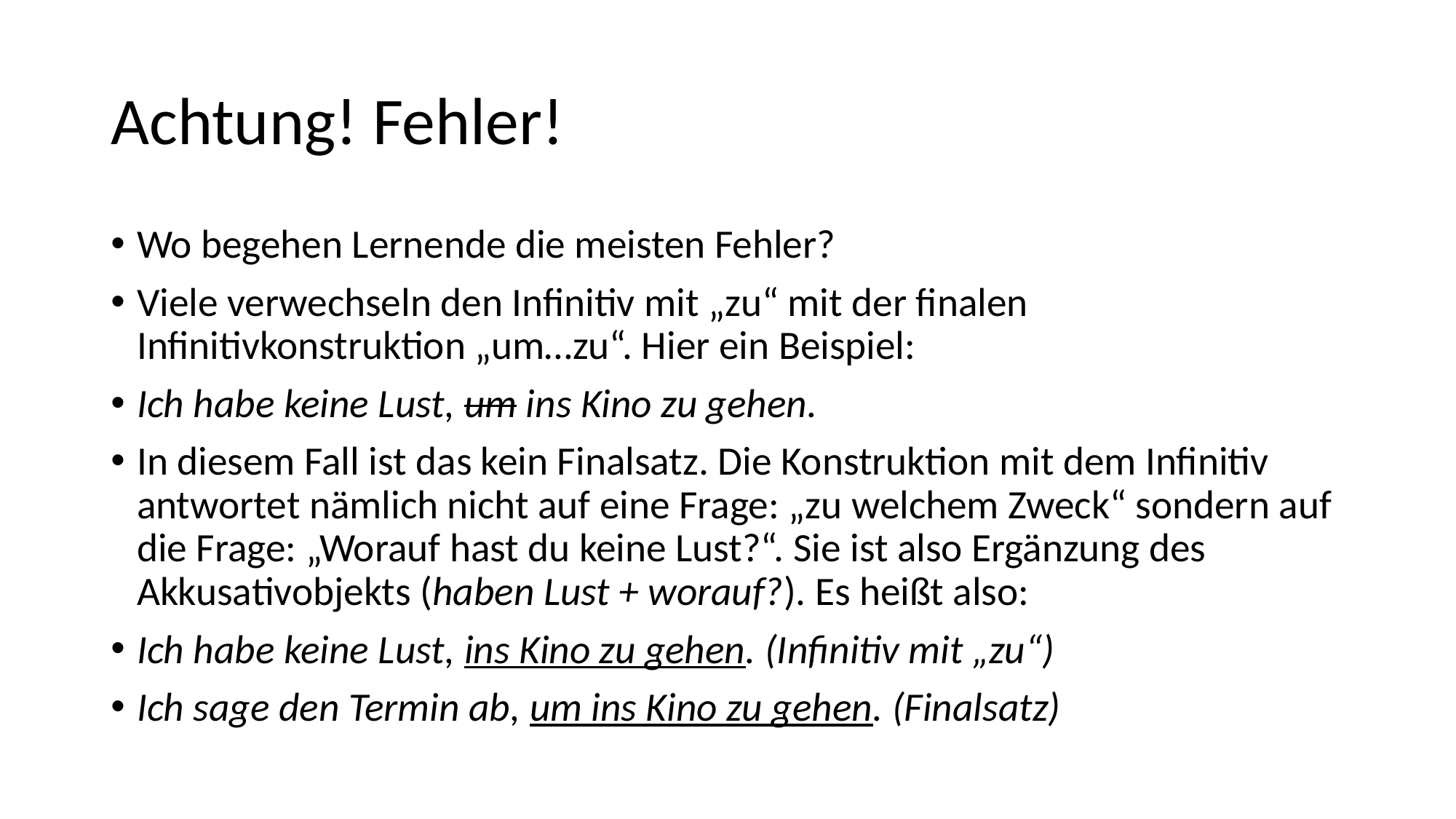

# Achtung! Fehler!
Wo begehen Lernende die meisten Fehler?
Viele verwechseln den Infinitiv mit „zu“ mit der finalen Infinitivkonstruktion „um…zu“. Hier ein Beispiel:
Ich habe keine Lust, um ins Kino zu gehen.
In diesem Fall ist das kein Finalsatz. Die Konstruktion mit dem Infinitiv antwortet nämlich nicht auf eine Frage: „zu welchem Zweck“ sondern auf die Frage: „Worauf hast du keine Lust?“. Sie ist also Ergänzung des Akkusativobjekts (haben Lust + worauf?). Es heißt also:
Ich habe keine Lust, ins Kino zu gehen. (Infinitiv mit „zu“)
Ich sage den Termin ab, um ins Kino zu gehen. (Finalsatz)